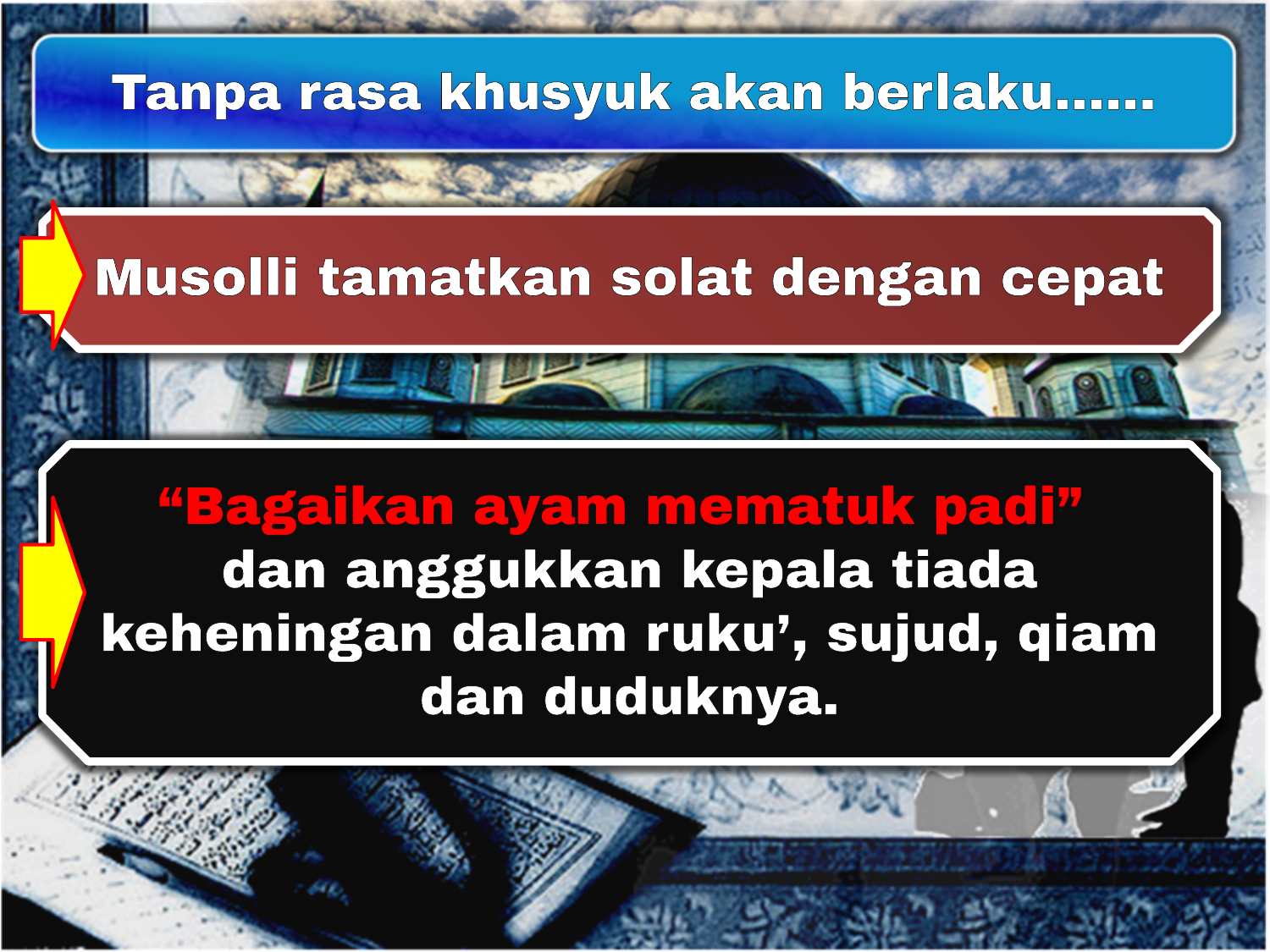

Tanpa rasa khusyuk akan berlaku……

Musolli tamatkan solat dengan cepat
“Bagaikan ayam mematuk padi”
dan anggukkan kepala tiada keheningan dalam ruku’, sujud, qiam dan duduknya.